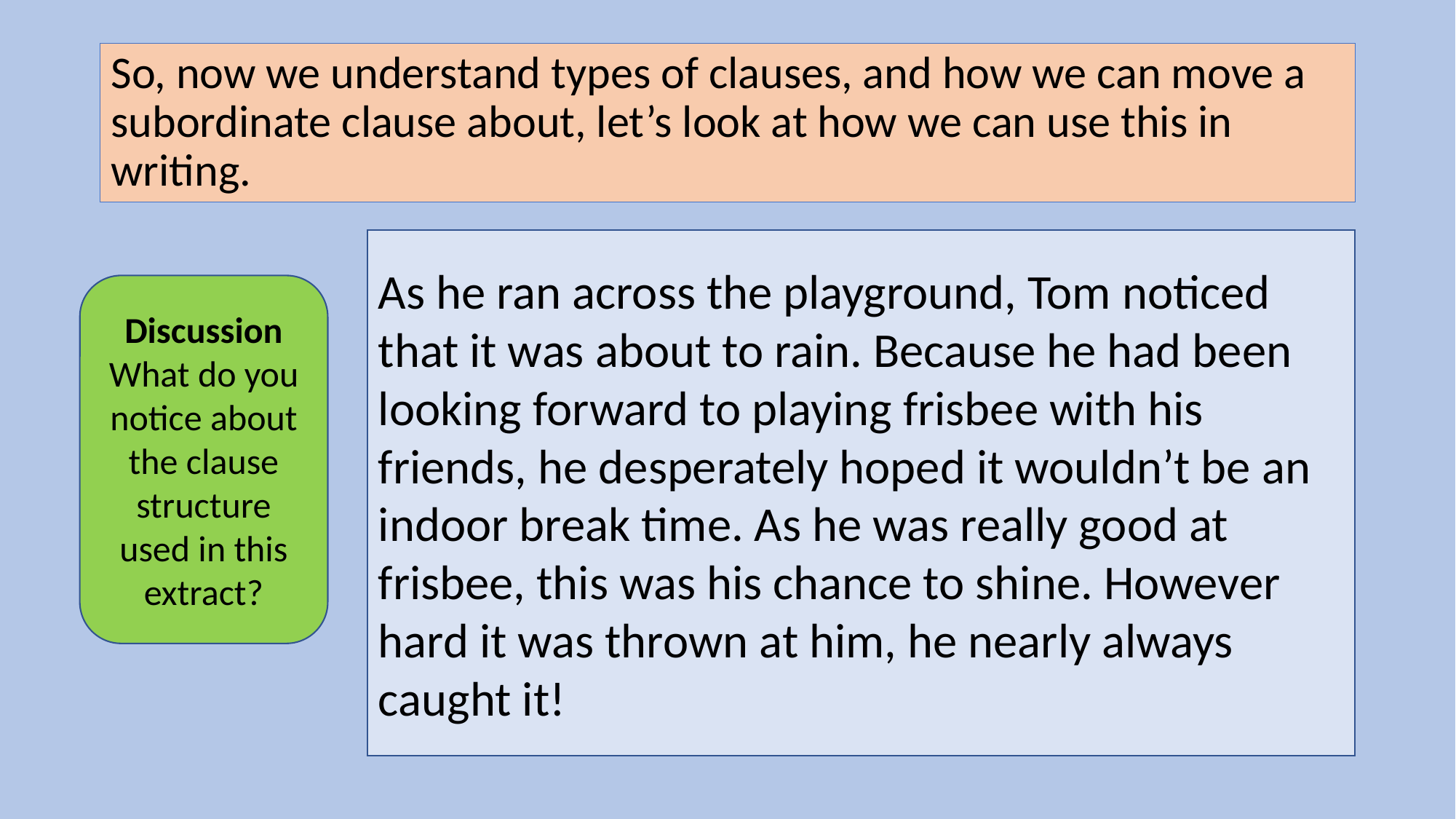

# So, now we understand types of clauses, and how we can move a subordinate clause about, let’s look at how we can use this in writing.
As he ran across the playground, Tom noticed that it was about to rain. Because he had been looking forward to playing frisbee with his friends, he desperately hoped it wouldn’t be an  indoor break time. As he was really good at frisbee, this was his chance to shine. However hard it was thrown at him, he nearly always caught it!
Discussion
What do you notice about the clause structure used in this extract?